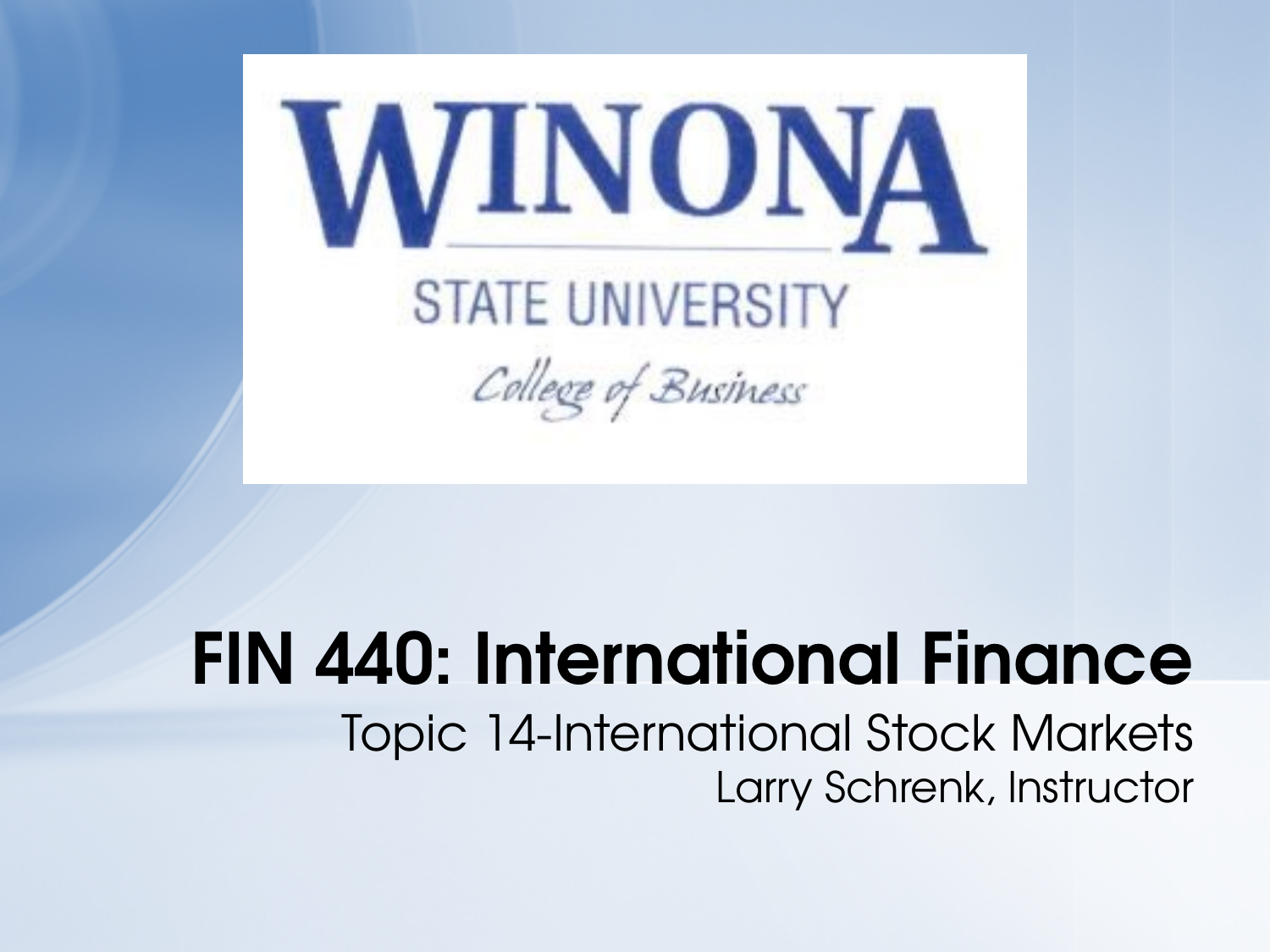

# FIN 440: International Finance
Topic 14-International Stock Markets
Larry Schrenk, Instructor